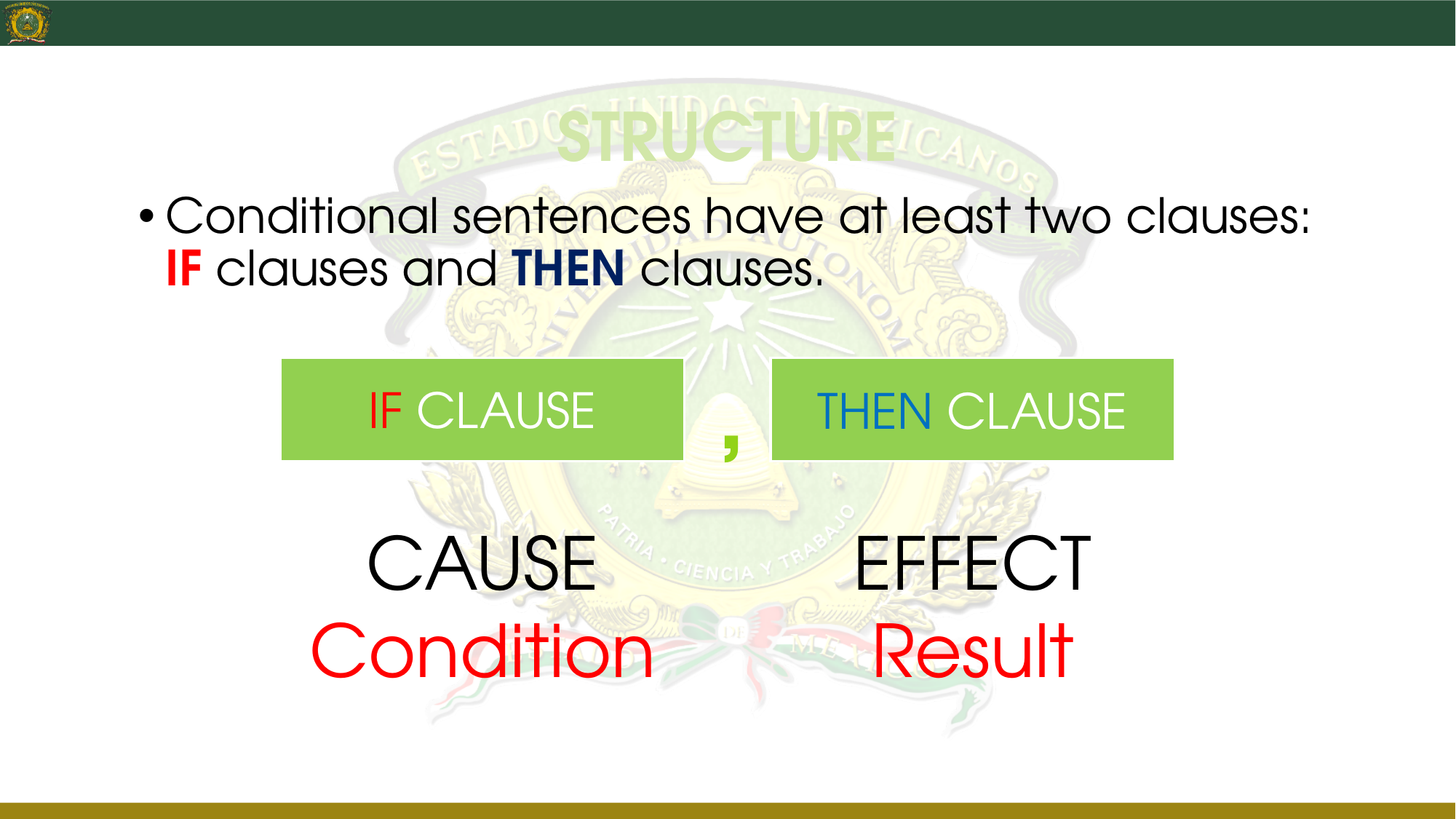

# STRUCTURE
Conditional sentences have at least two clauses: IF clauses and THEN clauses.

,
IF CLAUSE
THEN CLAUSE
CAUSE
Condition
EFFECT
Result